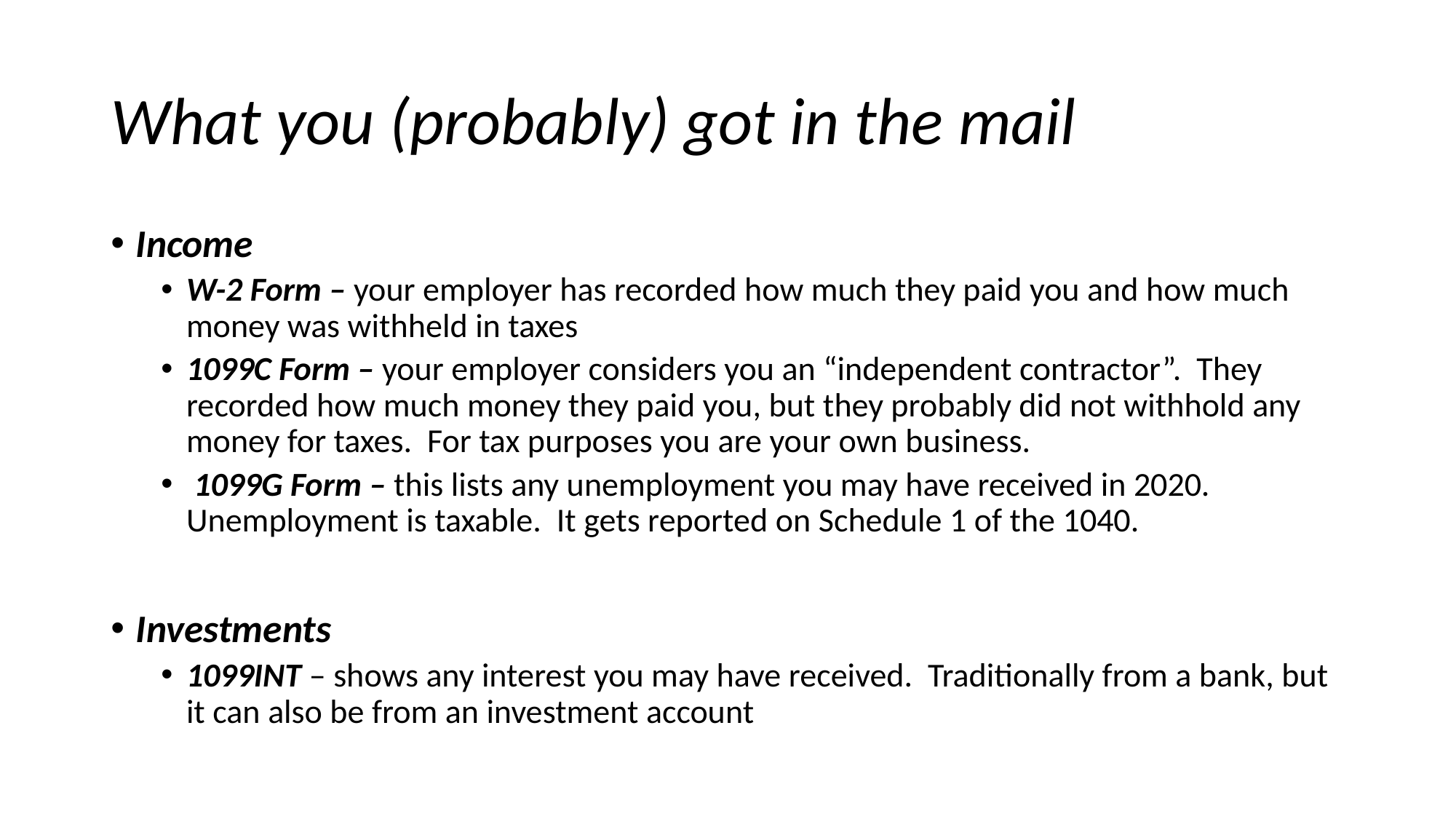

# What you (probably) got in the mail
Income
W-2 Form – your employer has recorded how much they paid you and how much money was withheld in taxes
1099C Form – your employer considers you an “independent contractor”.  They recorded how much money they paid you, but they probably did not withhold any money for taxes.  For tax purposes you are your own business.
 1099G Form – this lists any unemployment you may have received in 2020. Unemployment is taxable.  It gets reported on Schedule 1 of the 1040.

Investments
1099INT – shows any interest you may have received.  Traditionally from a bank, but it can also be from an investment account